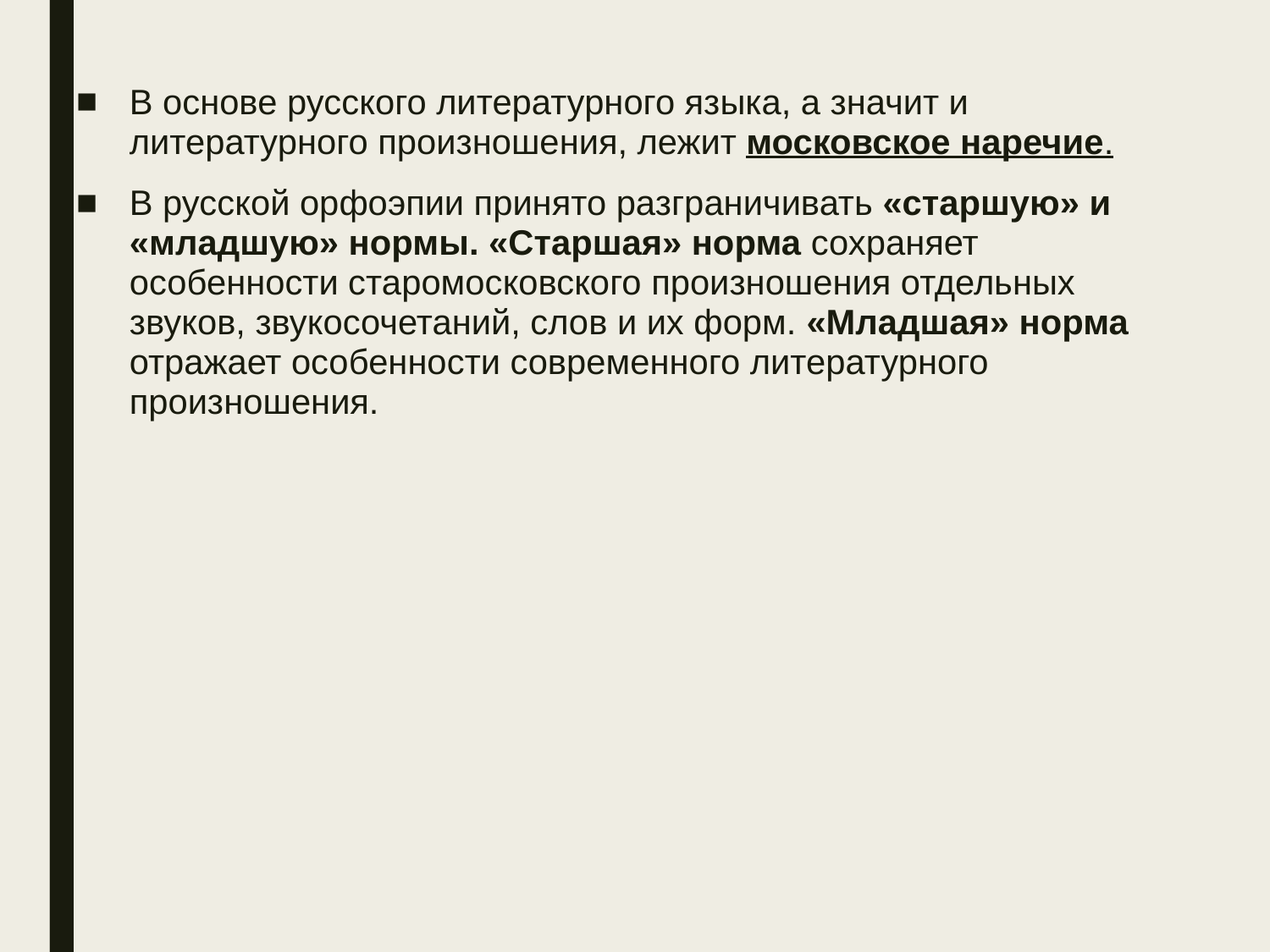

В основе русского литературного языка, а значит и литературного произношения, лежит московское наречие.
В русской орфоэпии принято разграничивать «старшую» и «младшую» нормы. «Старшая» норма сохраняет особенности старомосковского произношения отдельных звуков, звукосочетаний, слов и их форм. «Младшая» норма отражает особенности современного литературного произношения.